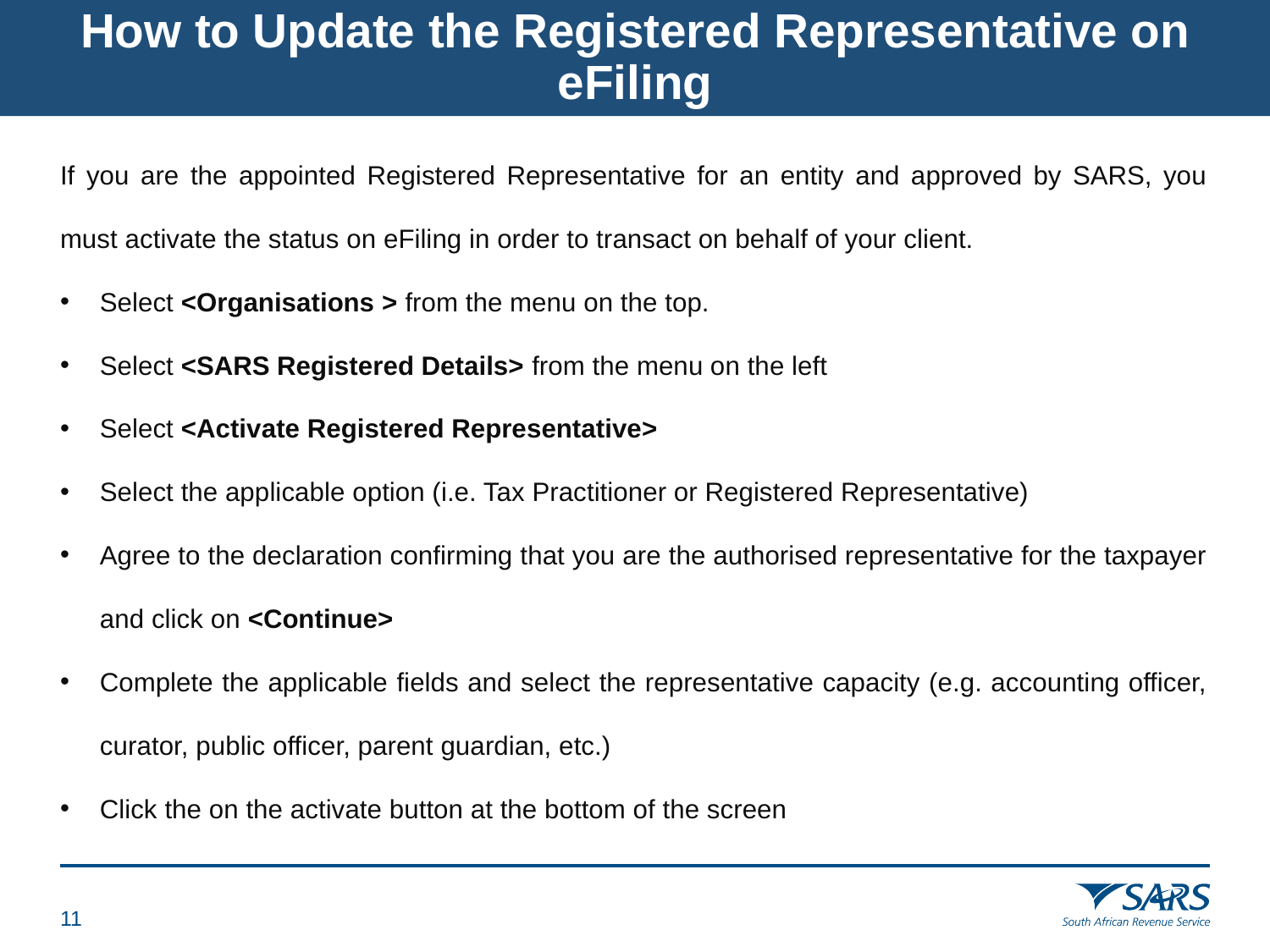

# How to Update the Registered Representative on eFiling
If you are the appointed Registered Representative for an entity and approved by SARS, you must activate the status on eFiling in order to transact on behalf of your client.
Select <Organisations > from the menu on the top.
Select <SARS Registered Details> from the menu on the left
Select <Activate Registered Representative>
Select the applicable option (i.e. Tax Practitioner or Registered Representative)
Agree to the declaration confirming that you are the authorised representative for the taxpayer and click on <Continue>
Complete the applicable fields and select the representative capacity (e.g. accounting officer, curator, public officer, parent guardian, etc.)
Click the on the activate button at the bottom of the screen

11